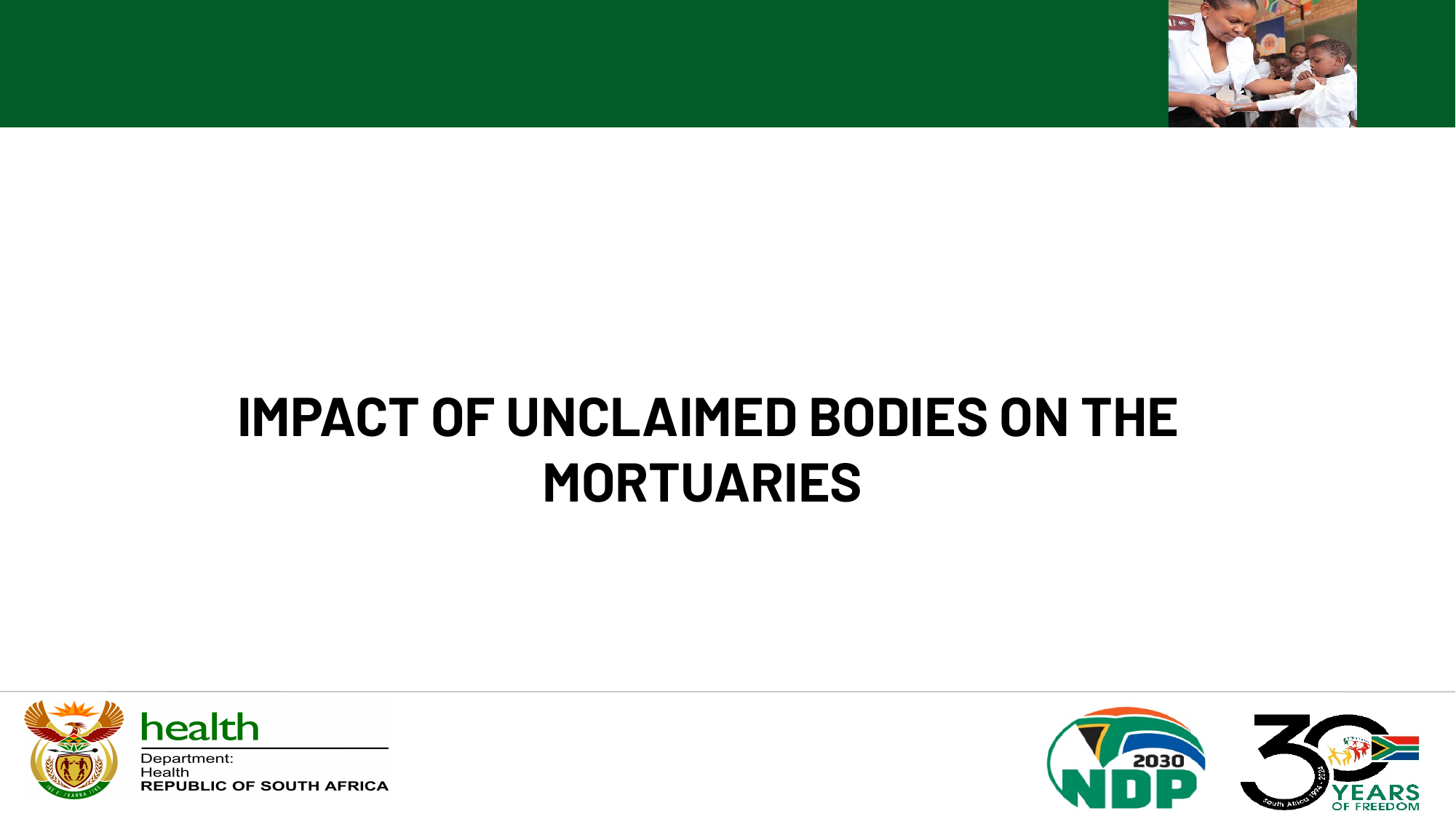

IMPACT OF UNCLAIMED BODIES ON THE MORTUARIES